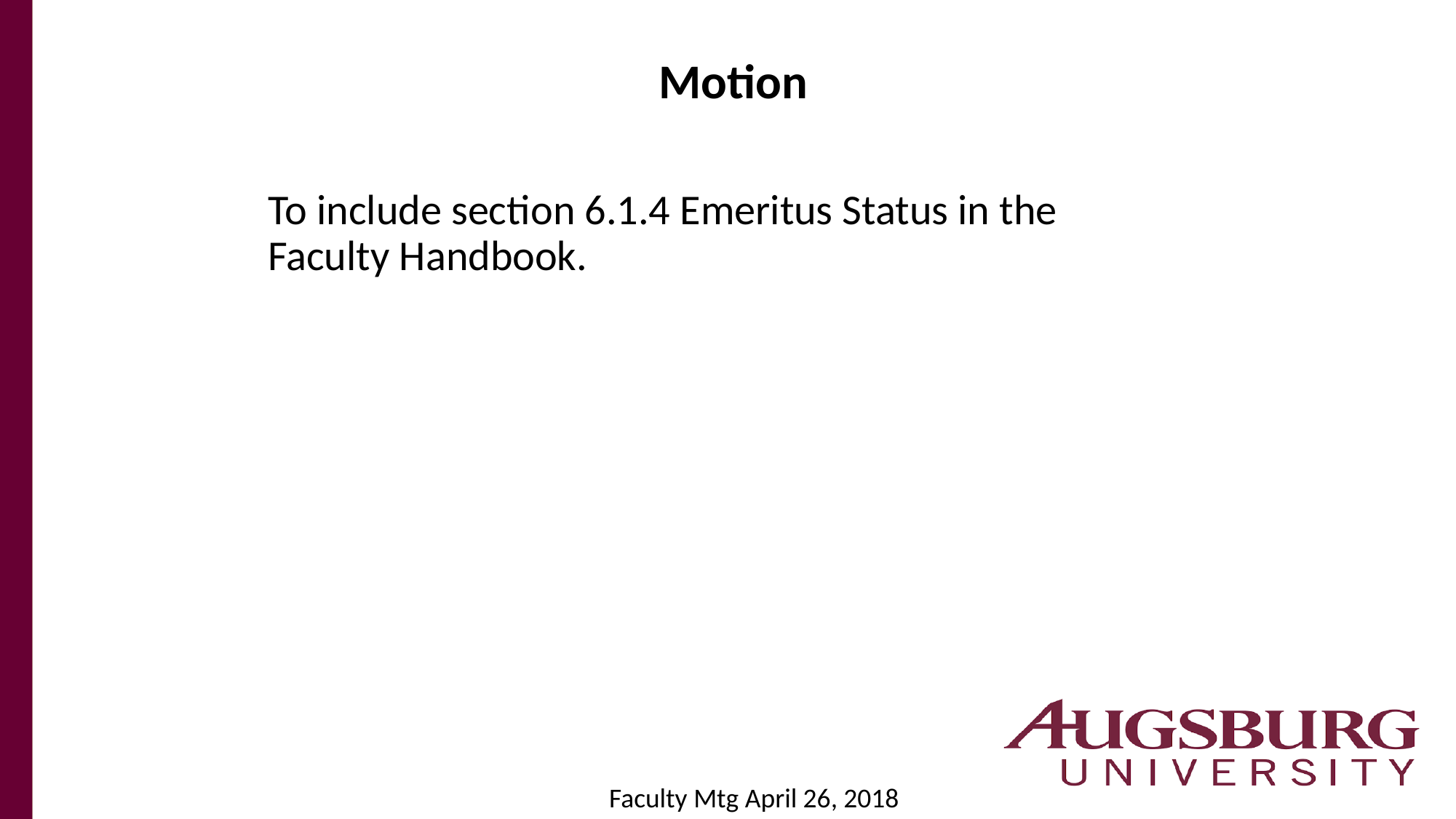

# Motion
To include section 6.1.4 Emeritus Status in the Faculty Handbook.

Faculty Mtg April 26, 2018